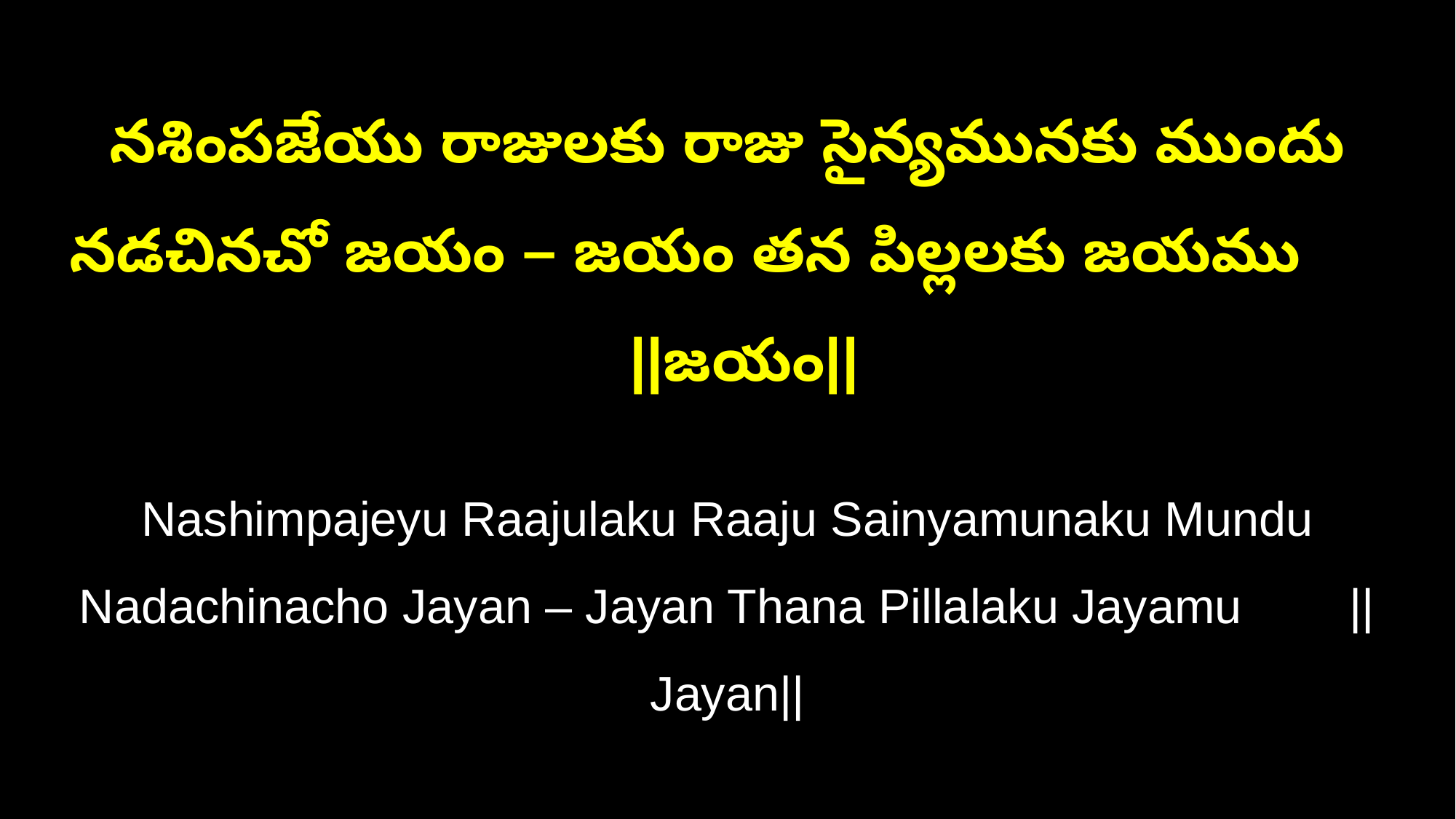

నశింపజేయు రాజులకు రాజు సైన్యమునకు ముందు
నడచినచో జయం – జయం తన పిల్లలకు జయము        ||జయం||
Nashimpajeyu Raajulaku Raaju Sainyamunaku Mundu
Nadachinacho Jayan – Jayan Thana Pillalaku Jayamu        ||Jayan||